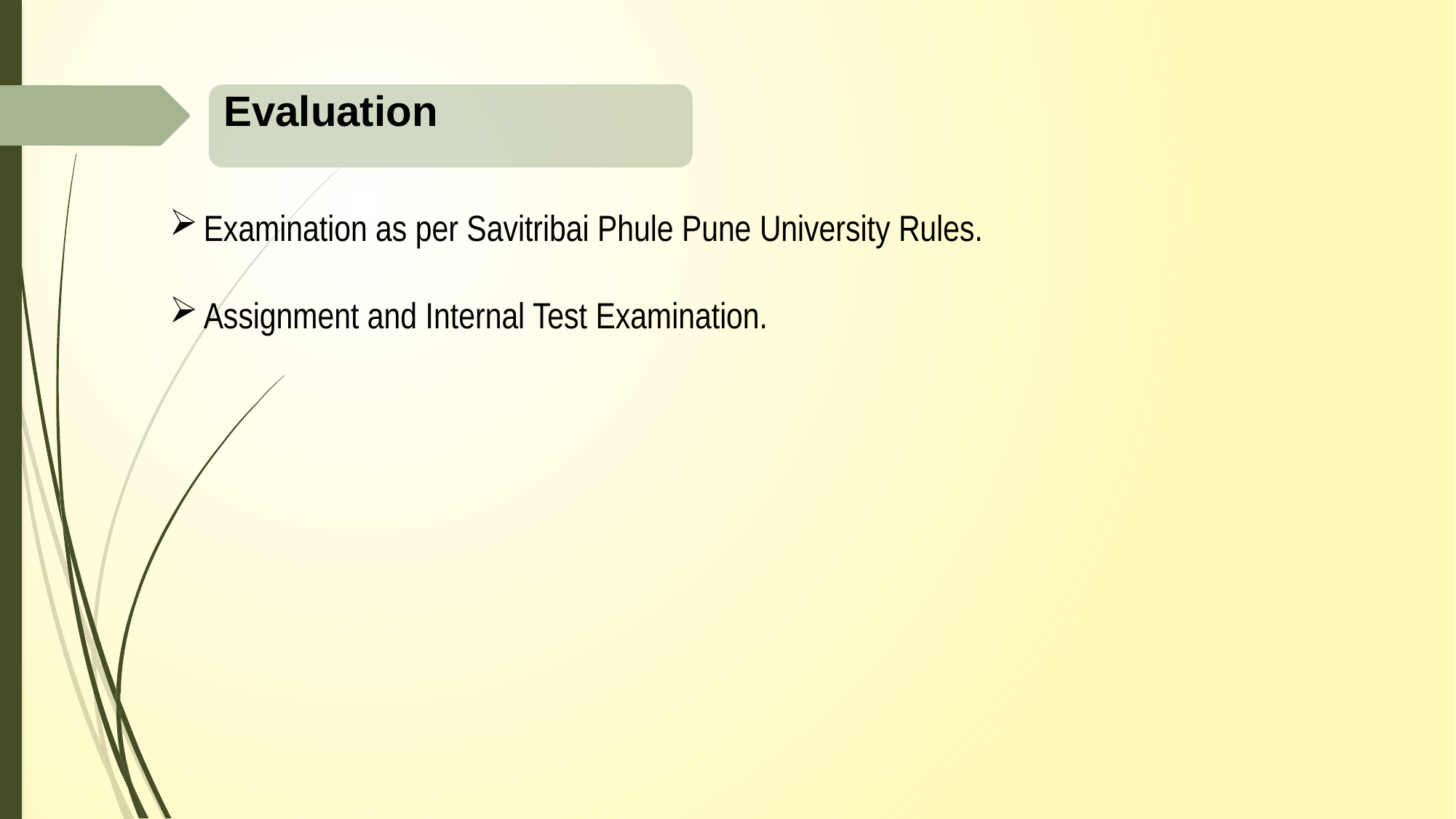

Evaluation

Examination as per Savitribai Phule Pune University Rules.

Assignment and Internal Test Examination.